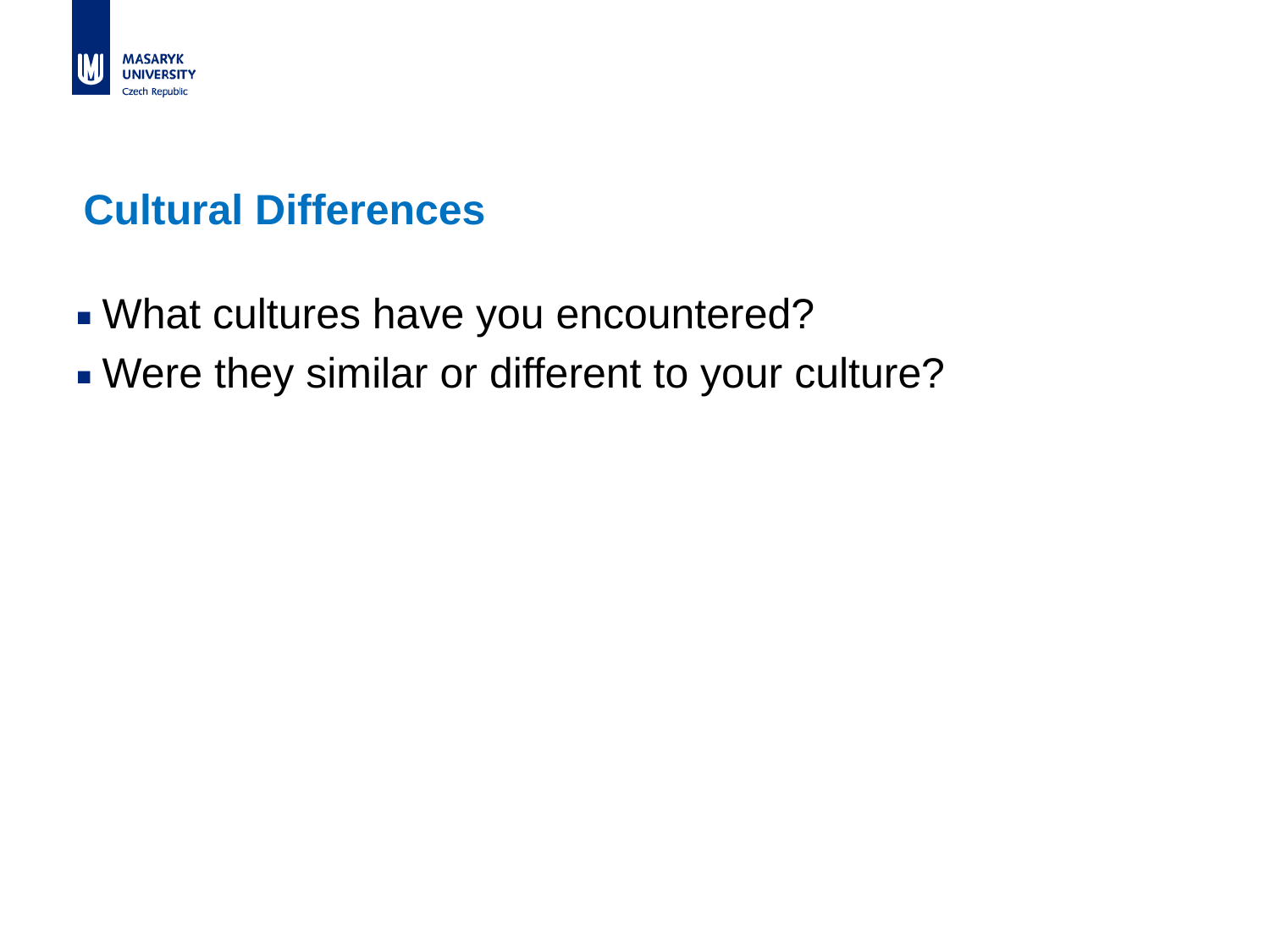

# Cultural Differences
What cultures have you encountered?
Were they similar or different to your culture?